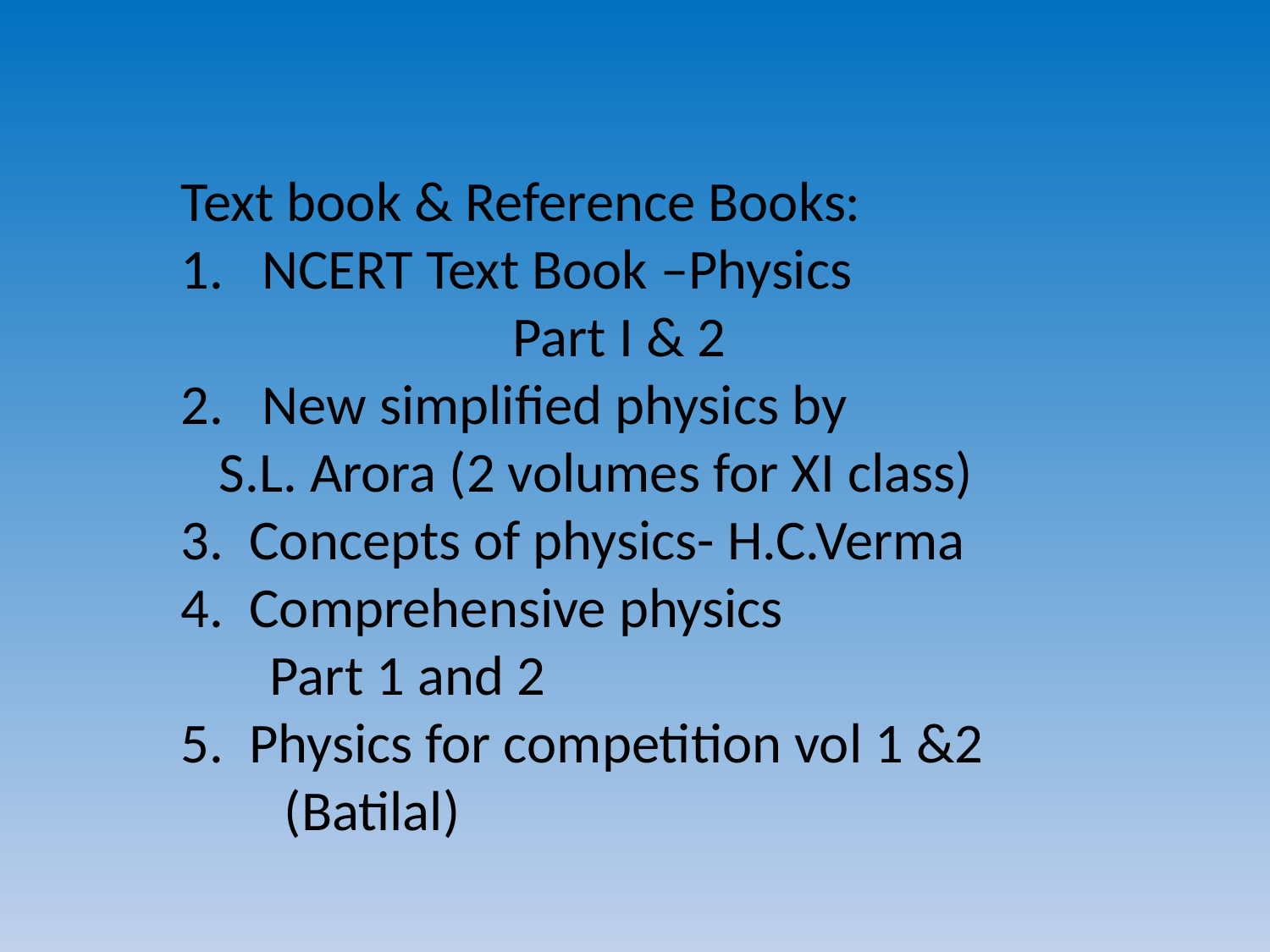

Text book & Reference Books:
1.   NCERT Text Book –Physics                                     Part I & 2
2.   New simplified physics by
   S.L. Arora (2 volumes for XI class)
3.  Concepts of physics- H.C.Verma
4.  Comprehensive physics
       Part 1 and 2
5.  Physics for competition vol 1 &2 (Batilal)